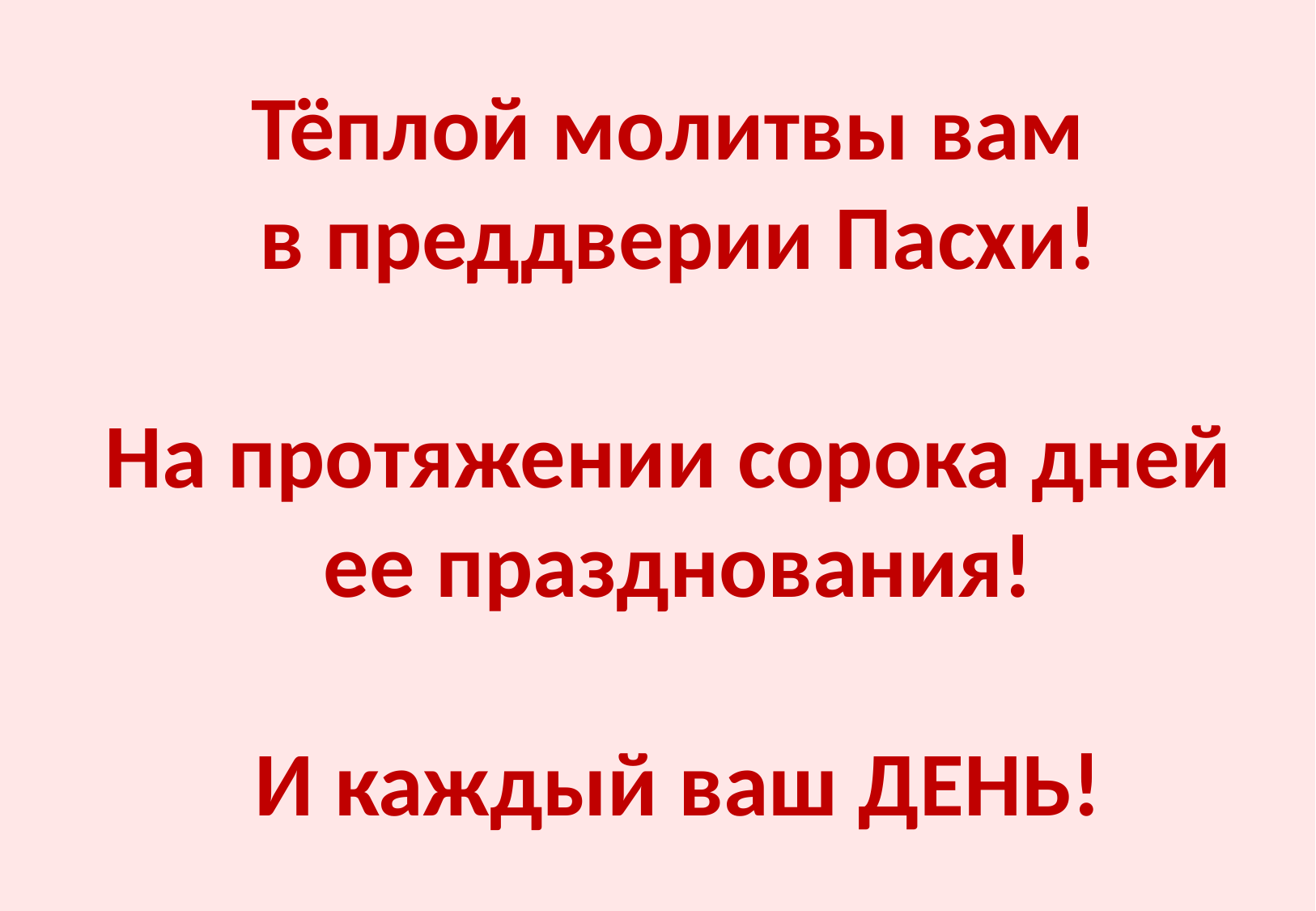

Тёплой молитвы вам
в преддверии Пасхи!

На протяжении сорока дней
ее празднования!

И каждый ваш ДЕНЬ!